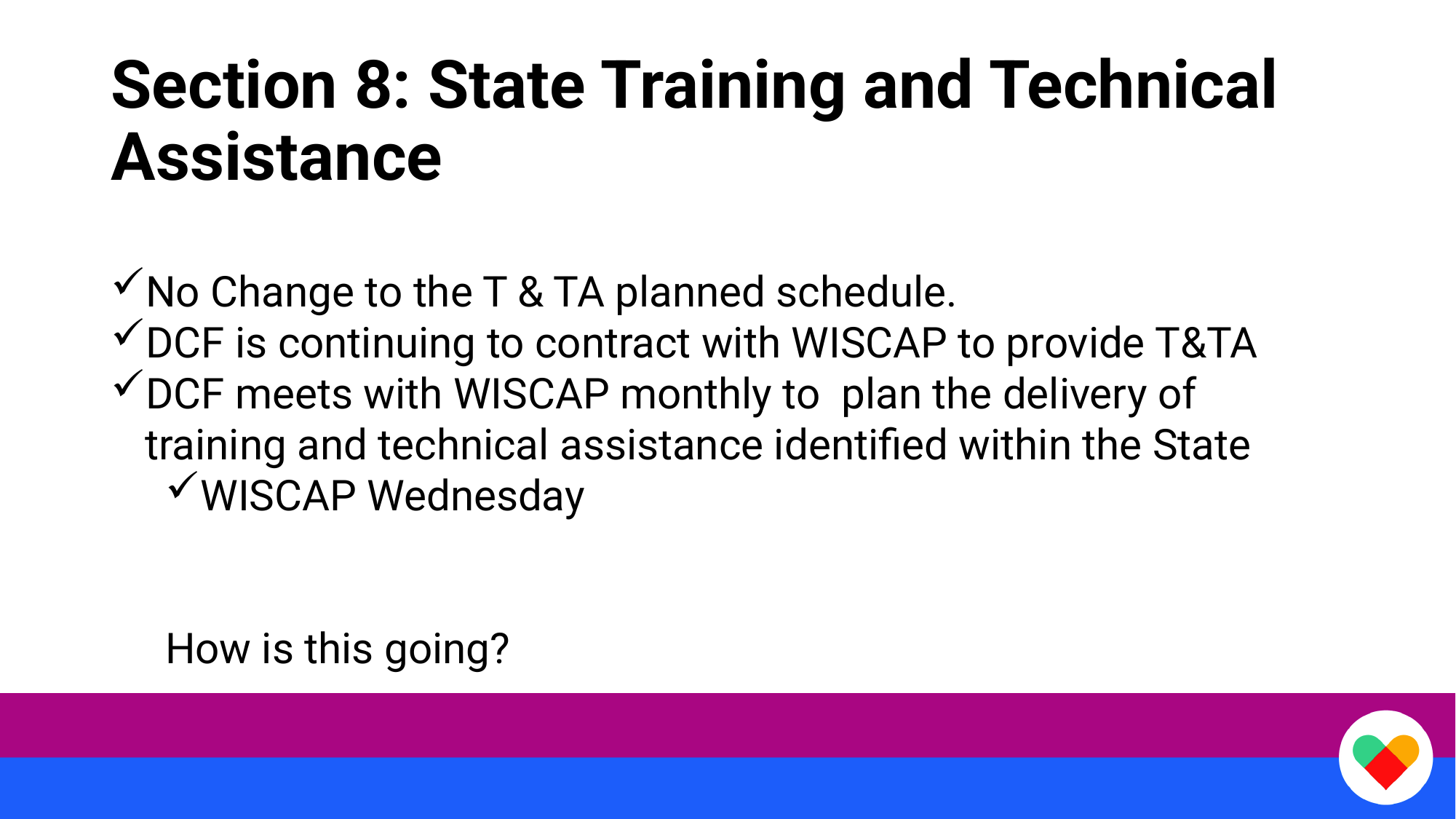

# Section 8: State Training and Technical Assistance
No Change to the T & TA planned schedule.
DCF is continuing to contract with WISCAP to provide T&TA
DCF meets with WISCAP monthly to  plan the delivery of training and technical assistance identified within the State
WISCAP Wednesday

How is this going?